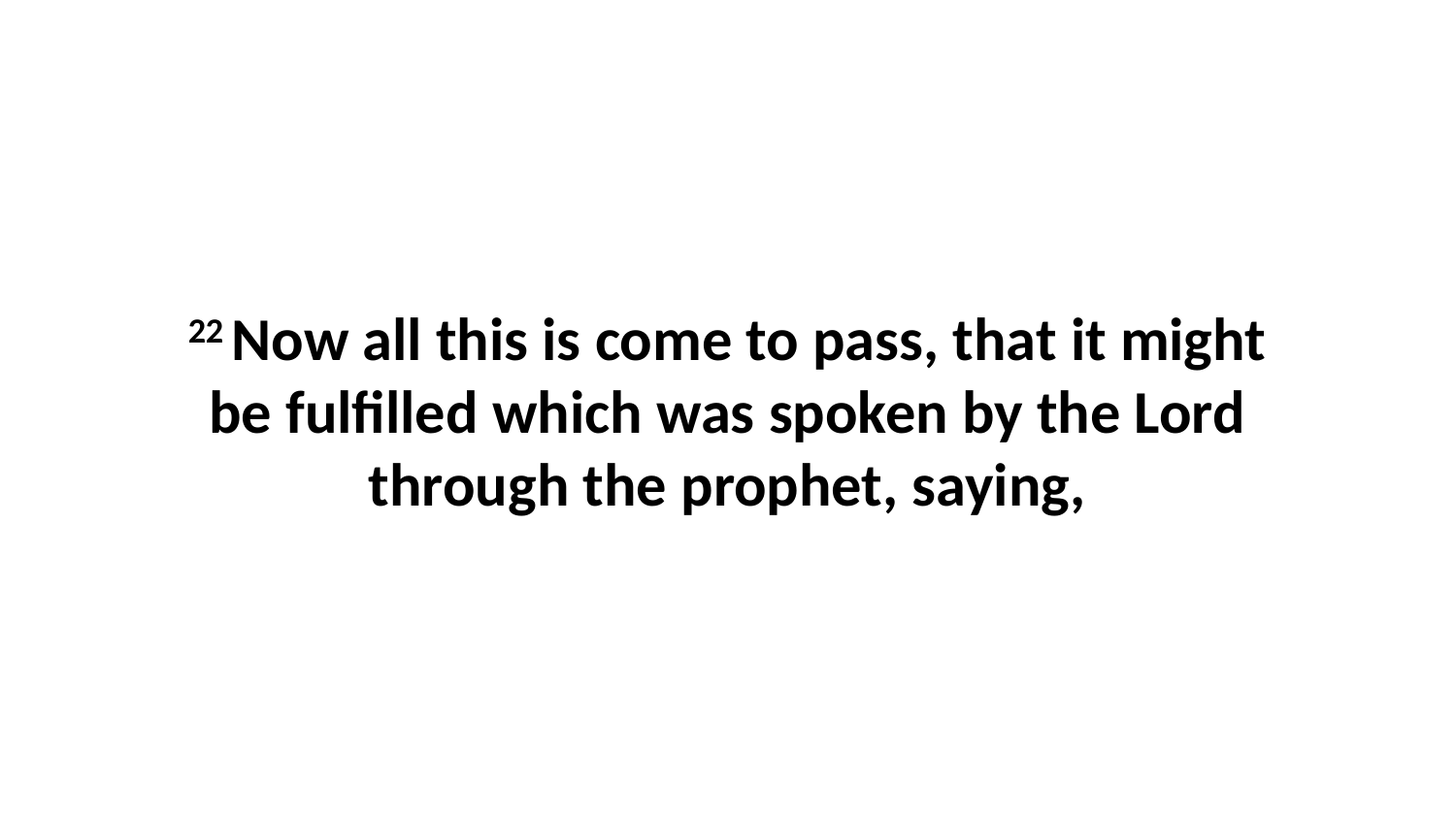

22 Now all this is come to pass, that it might be fulfilled which was spoken by the Lord through the prophet, saying,